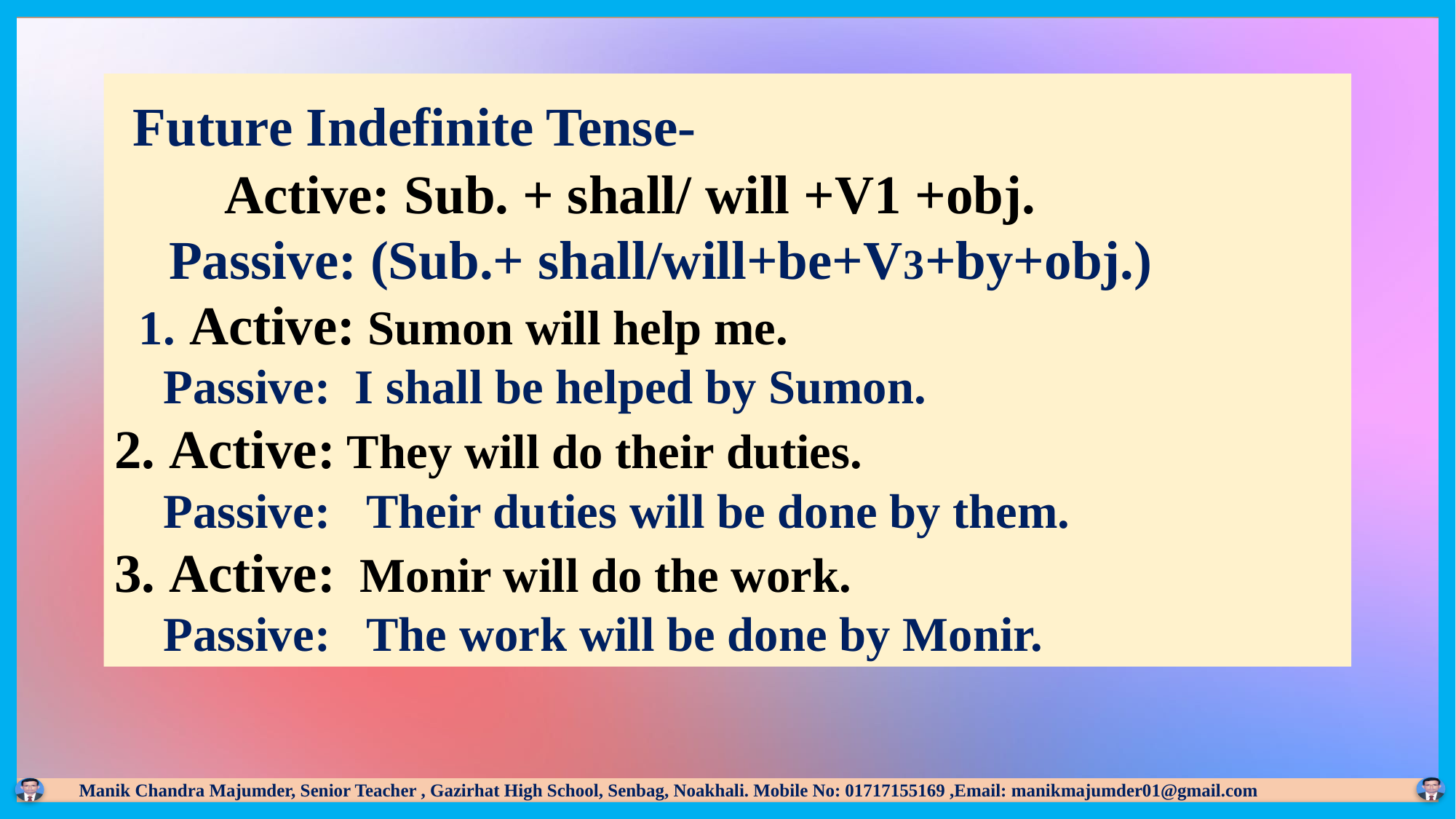

Future Indefinite Tense-
         Active: Sub. + shall/ will +V1 +obj.
    Passive: (Sub.+ shall/will+be+V3+by+obj.)
  1. Active: Sumon will help me.
    Passive:  I shall be helped by Sumon.
 Active: They will do their duties.
    Passive:   Their duties will be done by them.
 Active:  Monir will do the work.
    Passive:   The work will be done by Monir.